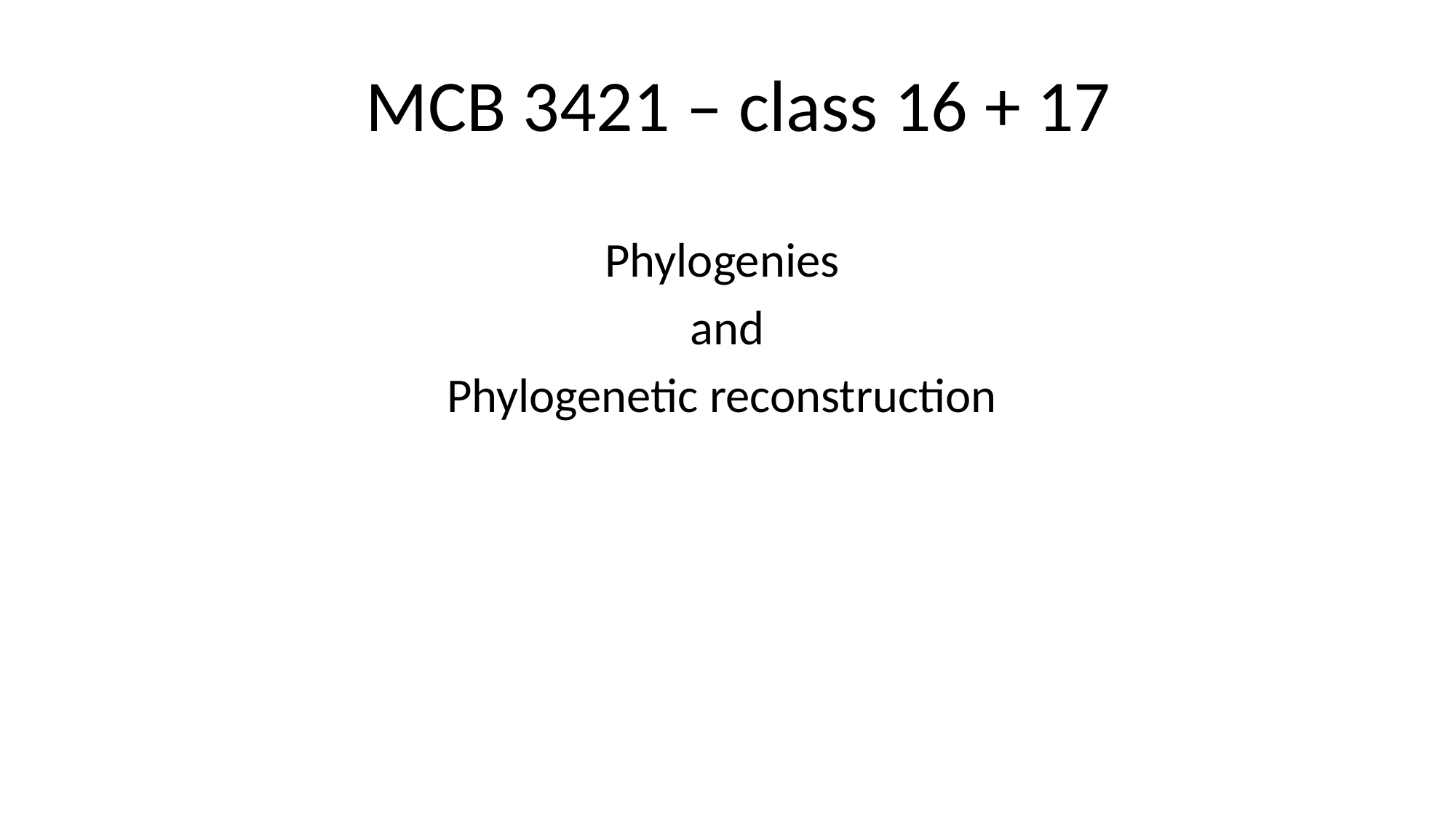

# MCB 3421 – class 16 + 17
Phylogenies
and
Phylogenetic reconstruction